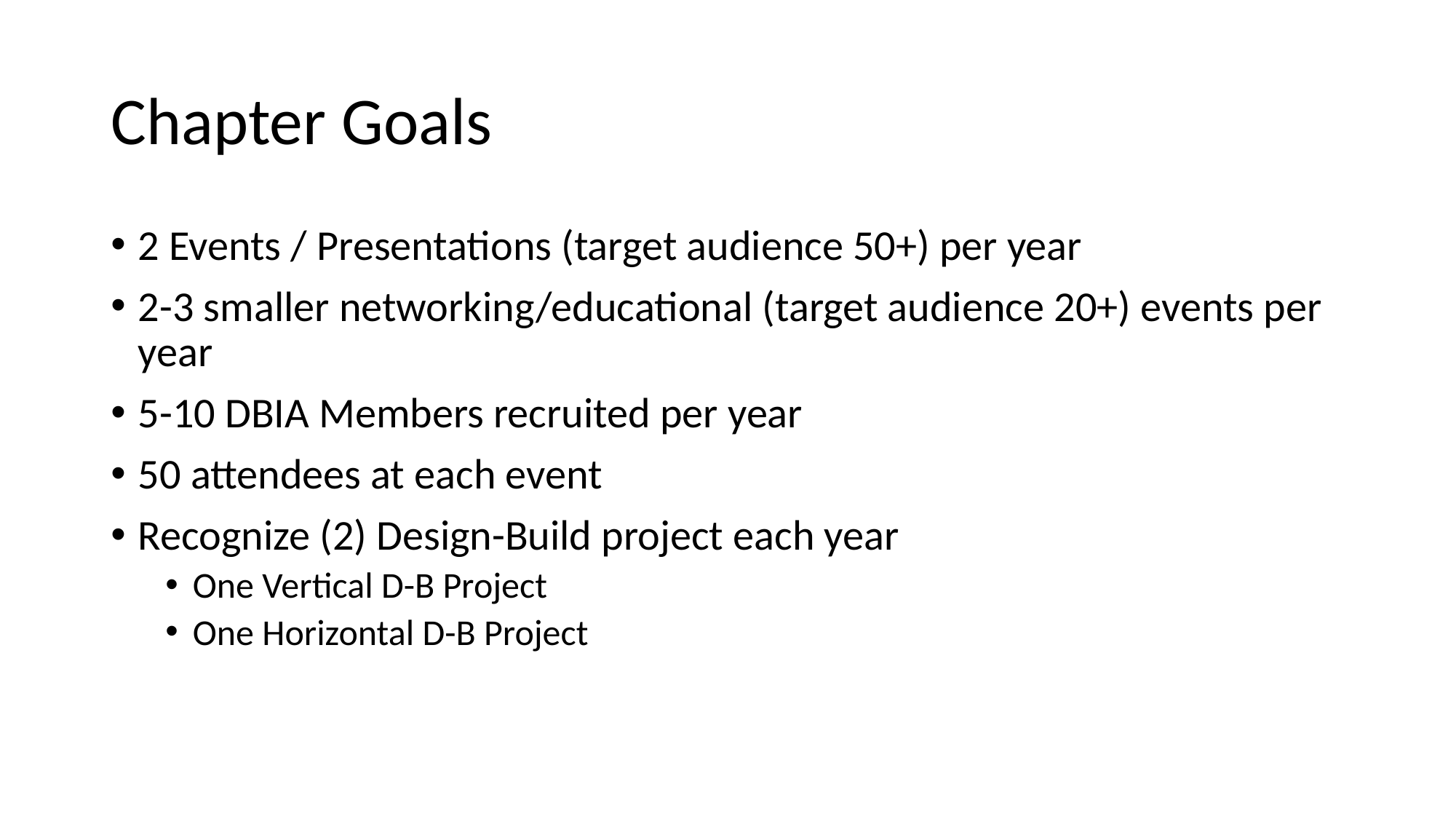

# Chapter Goals
2 Events / Presentations (target audience 50+) per year
2-3 smaller networking/educational (target audience 20+) events per year
5-10 DBIA Members recruited per year
50 attendees at each event
Recognize (2) Design-Build project each year
One Vertical D-B Project
One Horizontal D-B Project